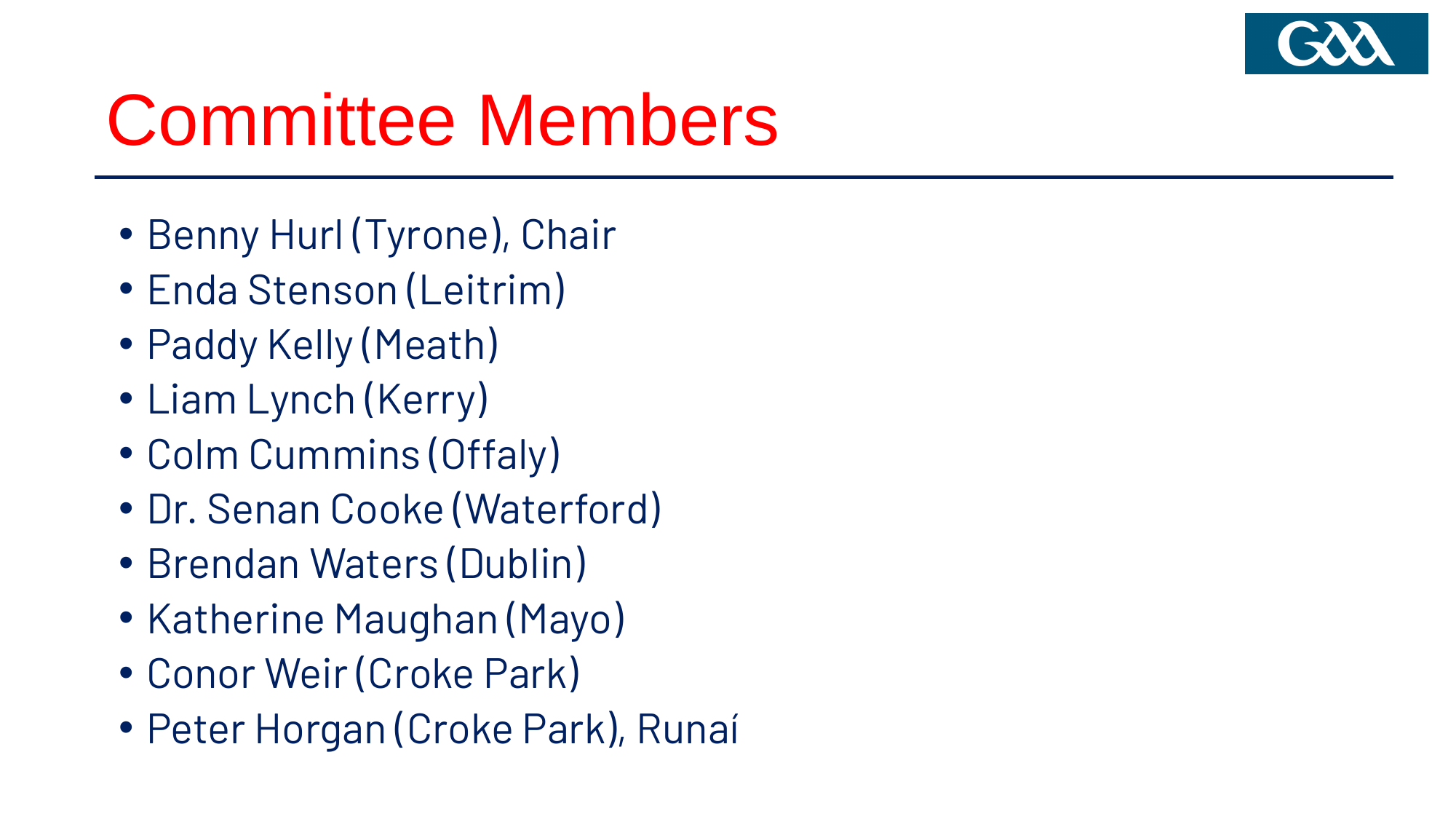

Committee Members
Benny Hurl (Tyrone), Chair
Enda Stenson (Leitrim)
Paddy Kelly (Meath)
Liam Lynch (Kerry)
Colm Cummins (Offaly)
Dr. Senan Cooke (Waterford)
Brendan Waters (Dublin)
Katherine Maughan (Mayo)
Conor Weir (Croke Park)
Peter Horgan (Croke Park), Runaí